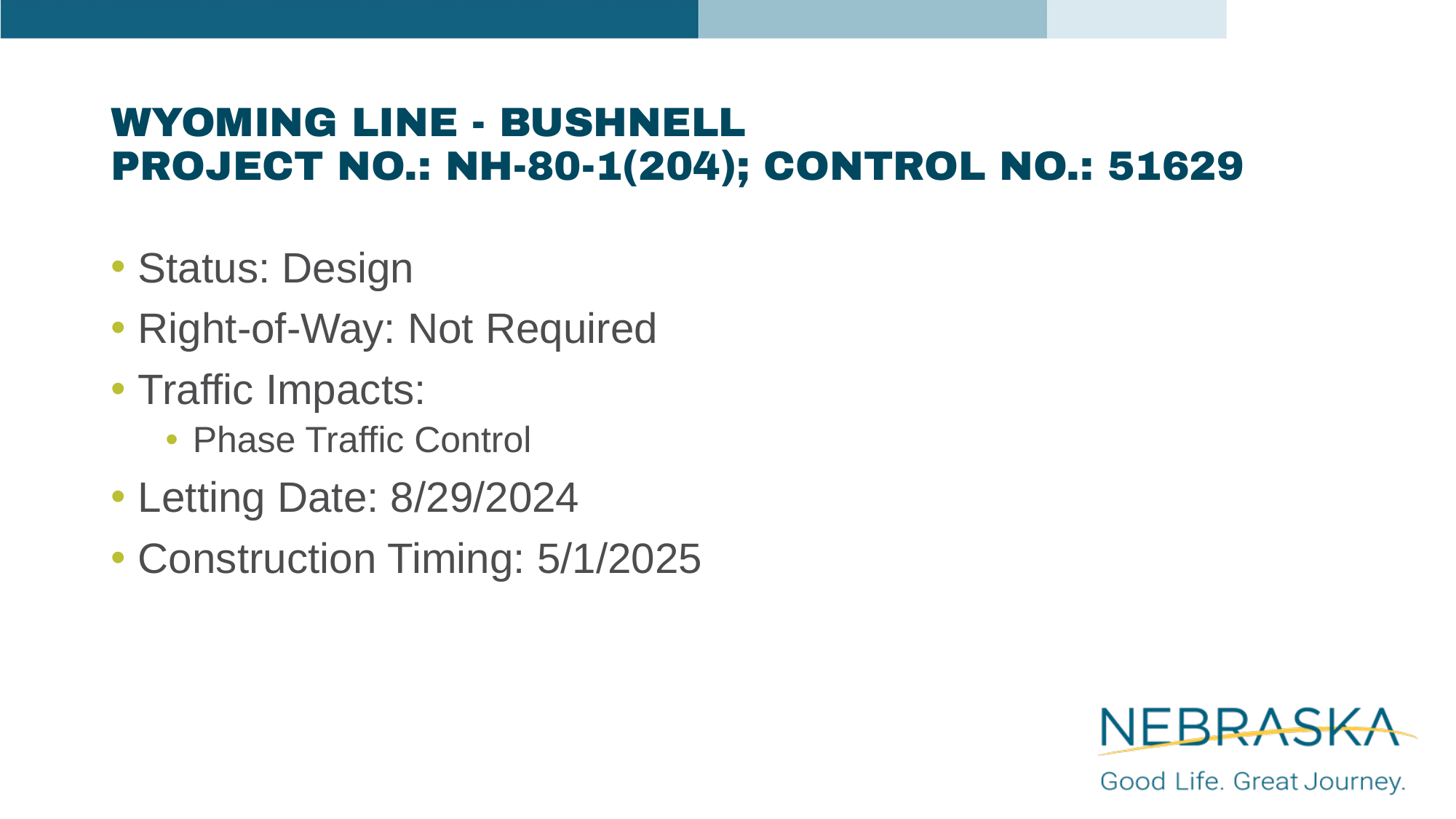

# Wyoming Line - Bushnell Project No.: NH-80-1(204); Control No.: 51629
Status: Design
Right-of-Way: Not Required
Traffic Impacts:
Phase Traffic Control
Letting Date: 8/29/2024
Construction Timing: 5/1/2025